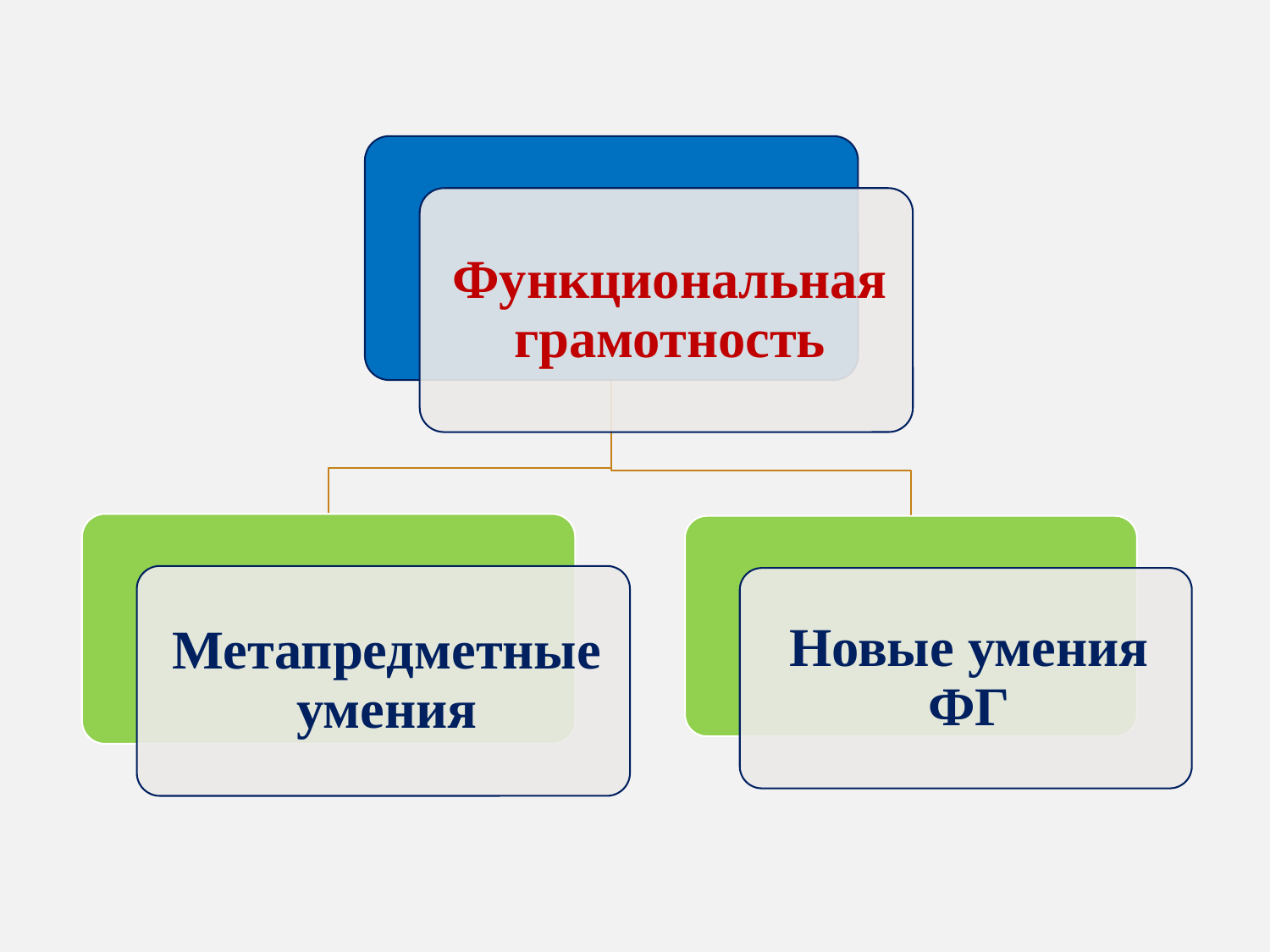

Функциональная грамотность
Метапредметные умения
Новые умения ФГ